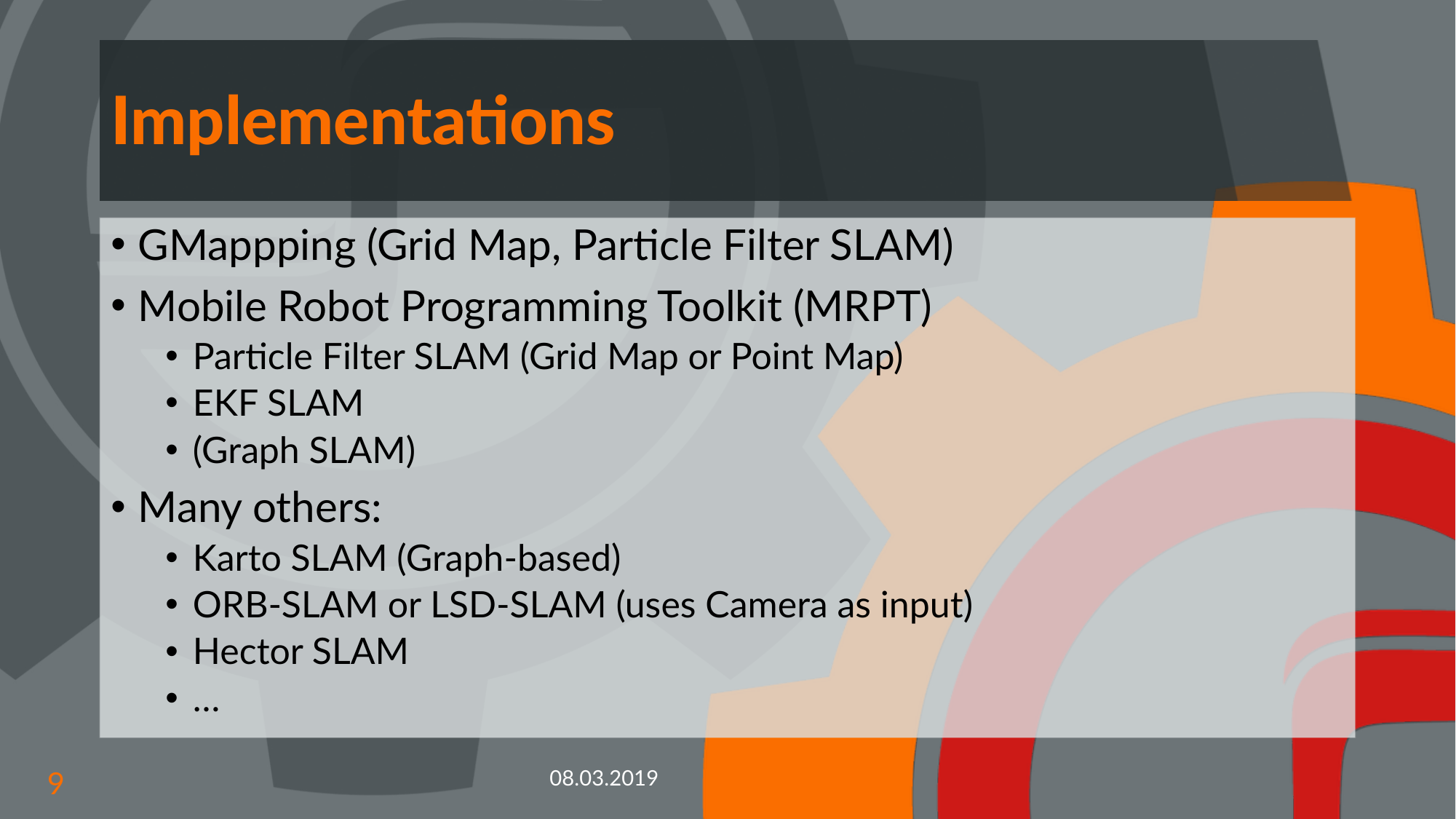

# Implementations
GMappping (Grid Map, Particle Filter SLAM)
Mobile Robot Programming Toolkit (MRPT)
Particle Filter SLAM (Grid Map or Point Map)
EKF SLAM
(Graph SLAM)
Many others:
Karto SLAM (Graph-based)
ORB-SLAM or LSD-SLAM (uses Camera as input)
Hector SLAM
…